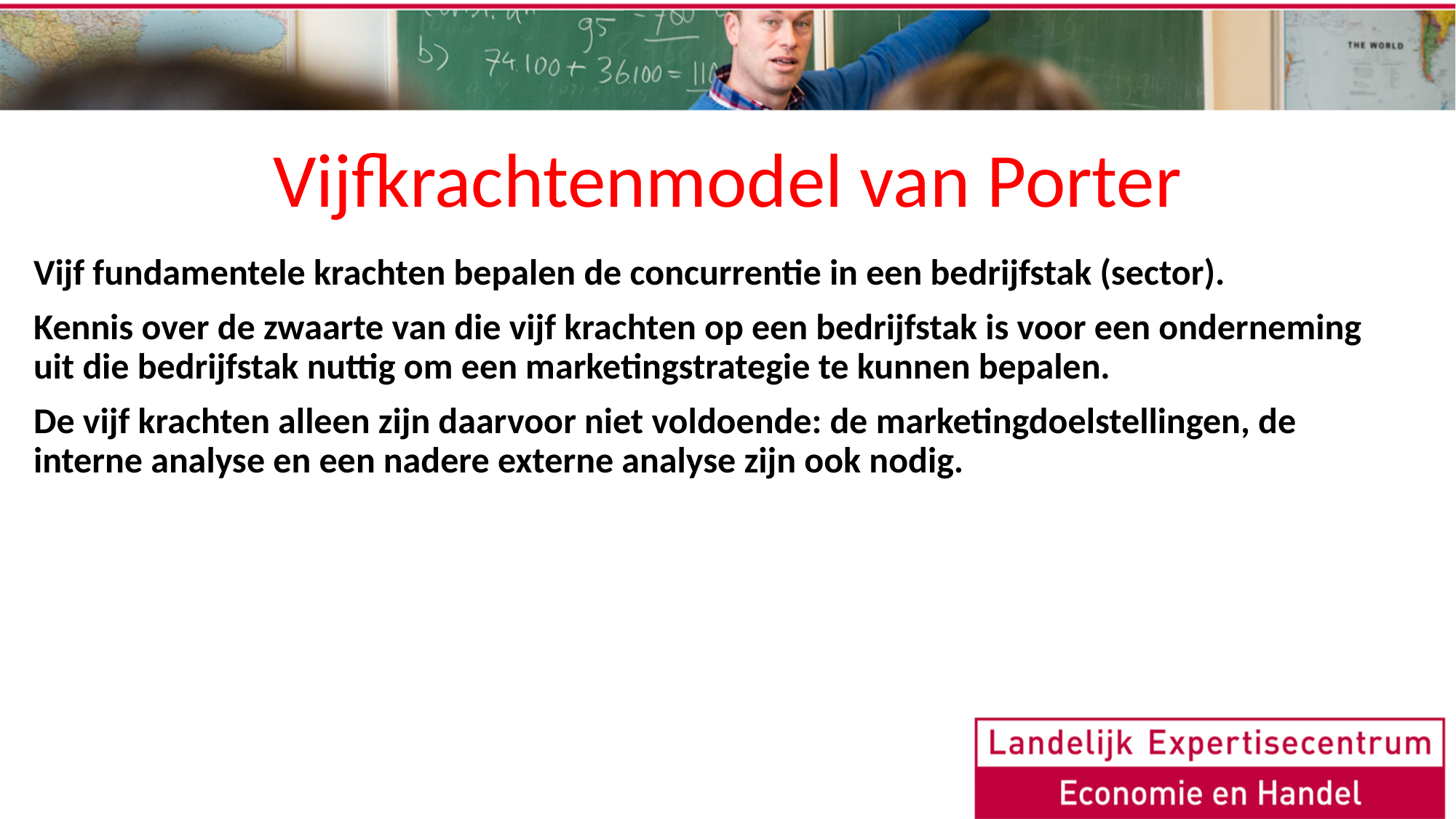

# Vijfkrachtenmodel van Porter
Vijf fundamentele krachten bepalen de concurrentie in een bedrijfstak (sector).
Kennis over de zwaarte van die vijf krachten op een bedrijfstak is voor een onderneming uit die bedrijfstak nuttig om een marketingstrategie te kunnen bepalen.
De vijf krachten alleen zijn daarvoor niet voldoende: de marketingdoelstellingen, de interne analyse en een nadere externe analyse zijn ook nodig.